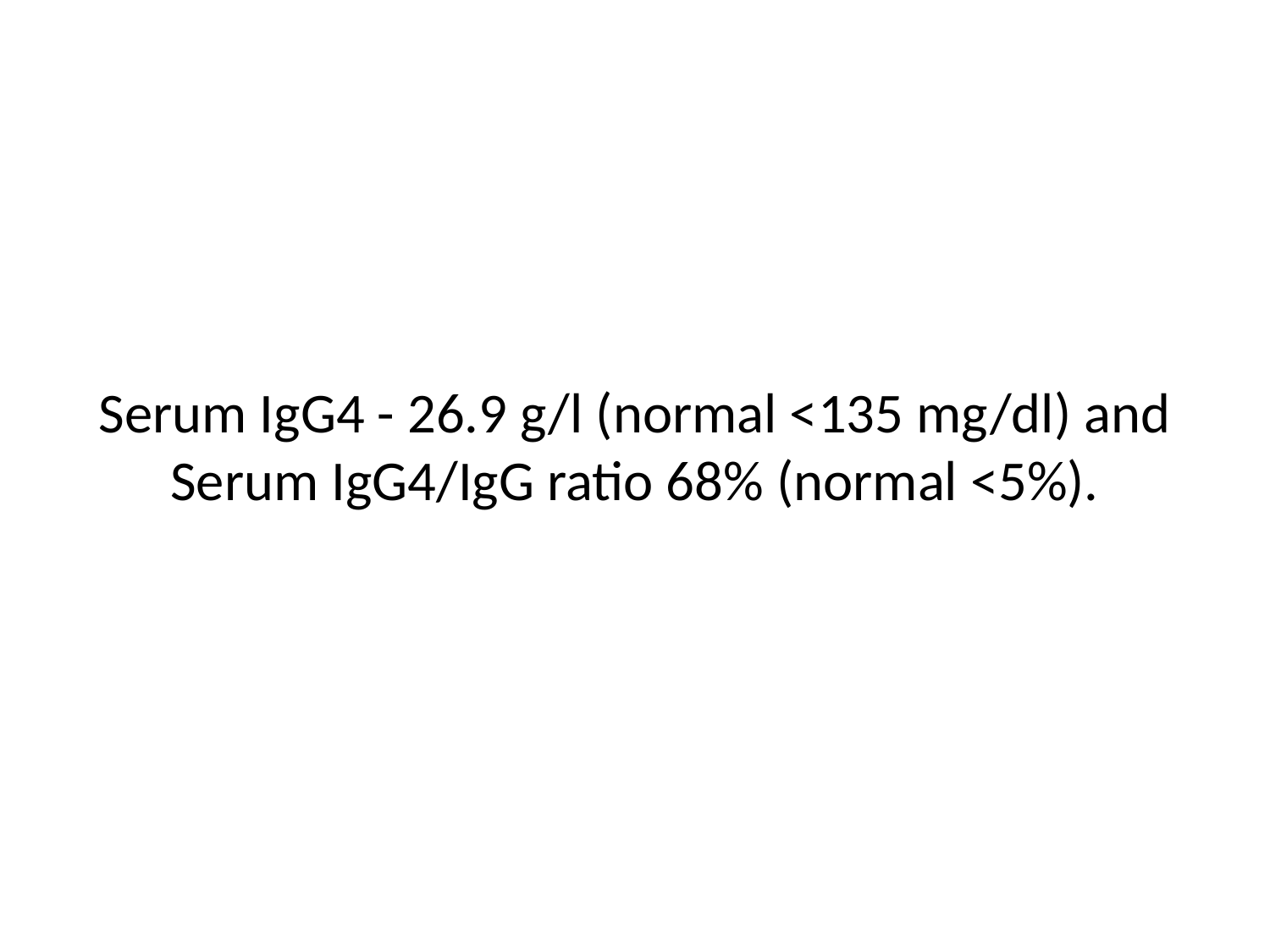

Serum IgG4 - 26.9 g/l (normal <135 mg/dl) and
Serum IgG4/IgG ratio 68% (normal <5%).